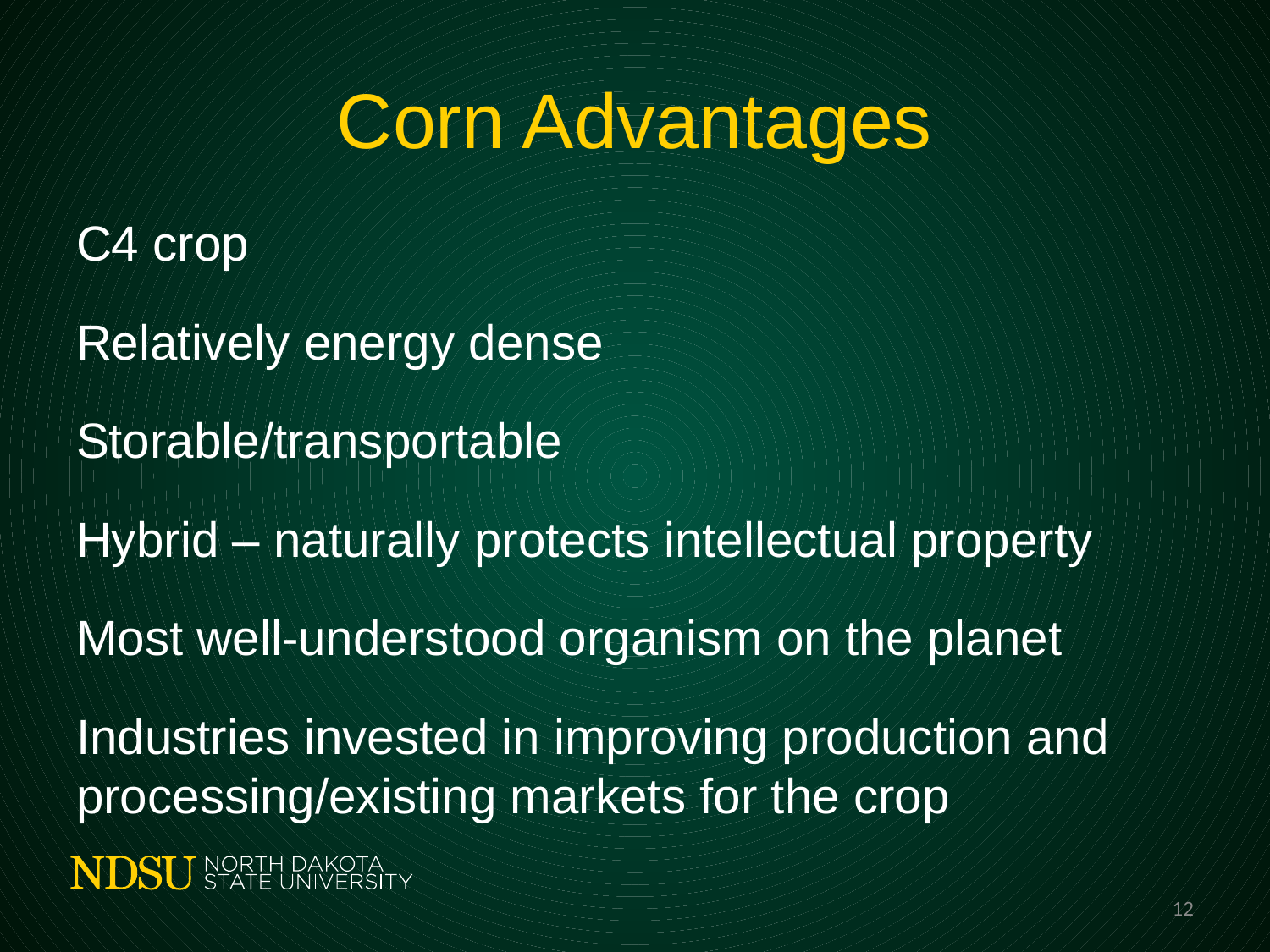

# Corn Advantages
C4 crop

Relatively energy dense

Storable/transportable

Hybrid – naturally protects intellectual property

Most well-understood organism on the planet

Industries invested in improving production and processing/existing markets for the crop
12